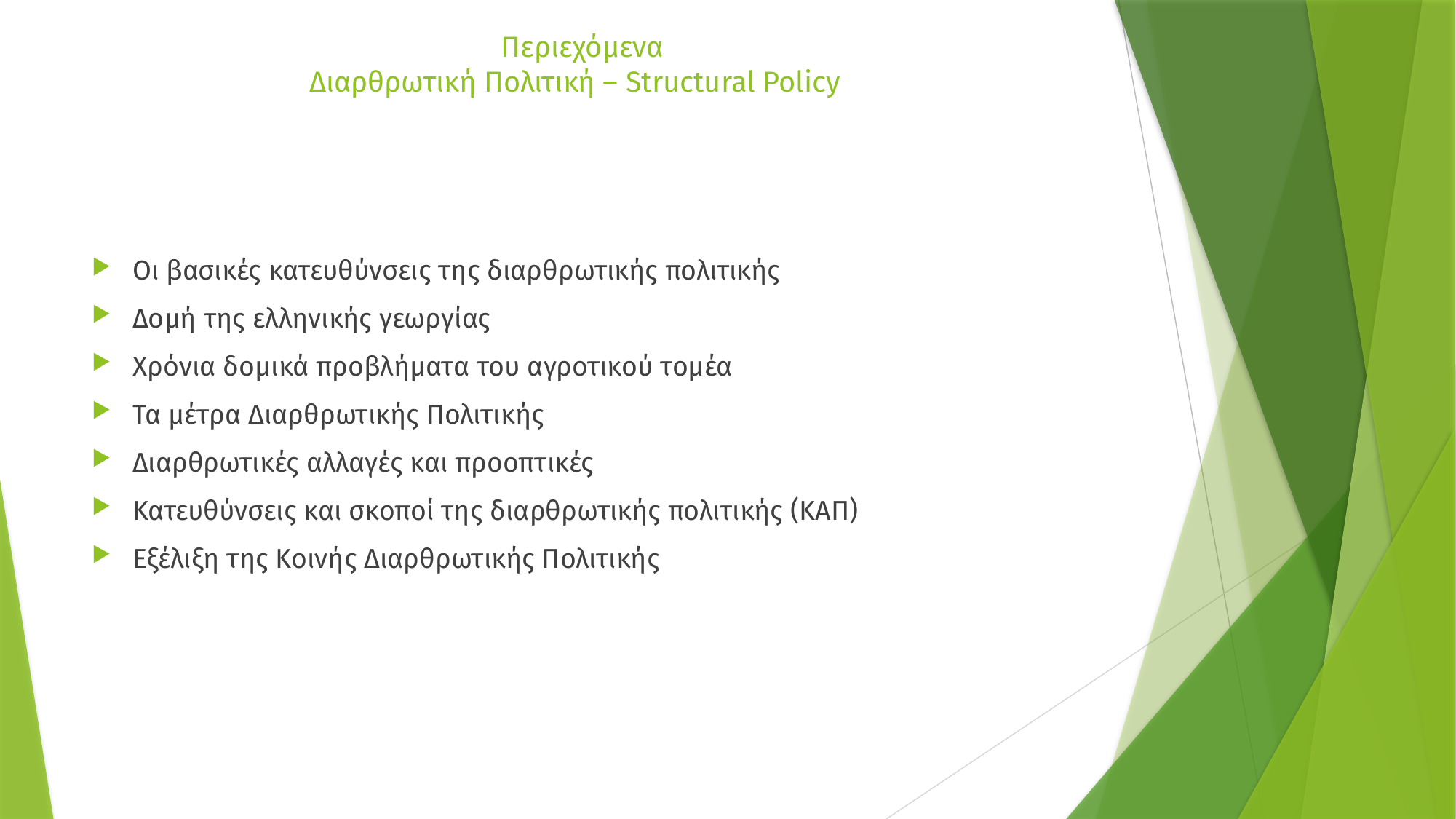

# Περιεχόμενα Διαρθρωτική Πολιτική – Structural Policy

Οι βασικές κατευθύνσεις της διαρθρωτικής πολιτικής
Δομή της ελληνικής γεωργίας
Χρόνια δομικά προβλήματα του αγροτικού τομέα
Τα μέτρα Διαρθρωτικής Πολιτικής
Διαρθρωτικές αλλαγές και προοπτικές
Κατευθύνσεις και σκοποί της διαρθρωτικής πολιτικής (ΚΑΠ)
Εξέλιξη της Κοινής Διαρθρωτικής Πολιτικής